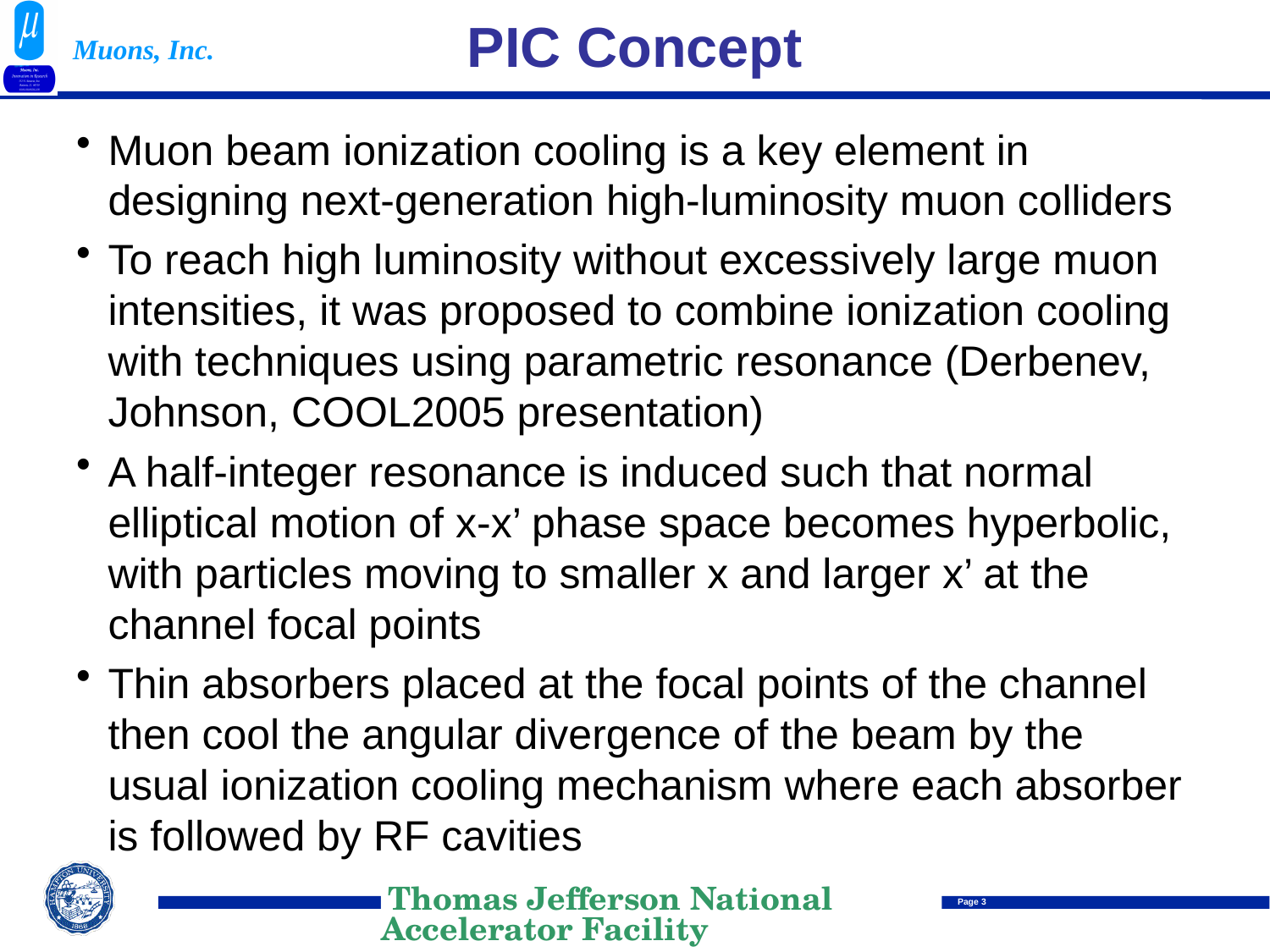

# PIC Concept
Muon beam ionization cooling is a key element in designing next-generation high-luminosity muon colliders
To reach high luminosity without excessively large muon intensities, it was proposed to combine ionization cooling with techniques using parametric resonance (Derbenev, Johnson, COOL2005 presentation)
A half-integer resonance is induced such that normal elliptical motion of x-x’ phase space becomes hyperbolic, with particles moving to smaller x and larger x’ at the channel focal points
Thin absorbers placed at the focal points of the channel then cool the angular divergence of the beam by the usual ionization cooling mechanism where each absorber is followed by RF cavities